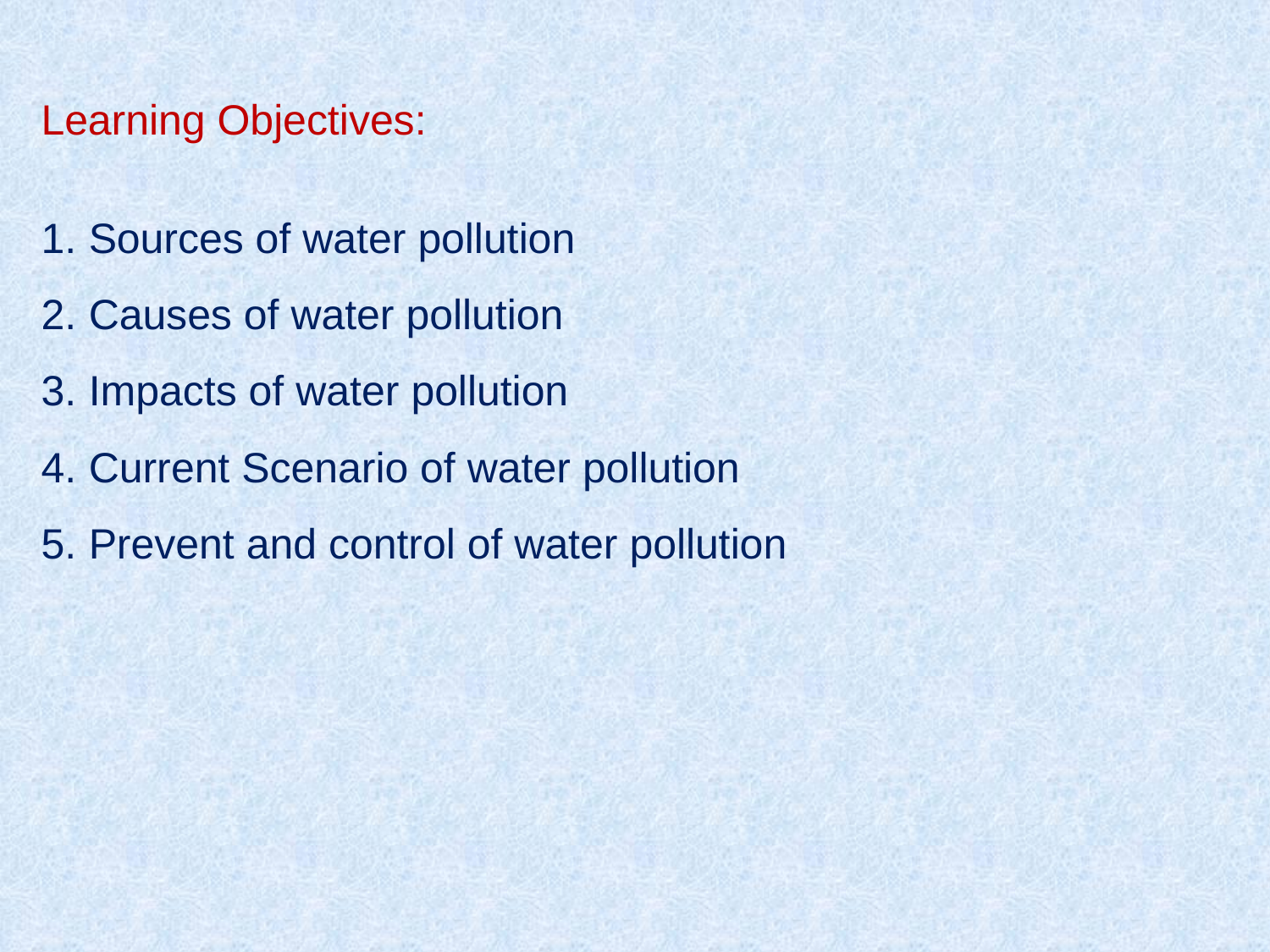

Learning Objectives:

Sources of water pollution
Causes of water pollution
Impacts of water pollution
Current Scenario of water pollution
Prevent and control of water pollution